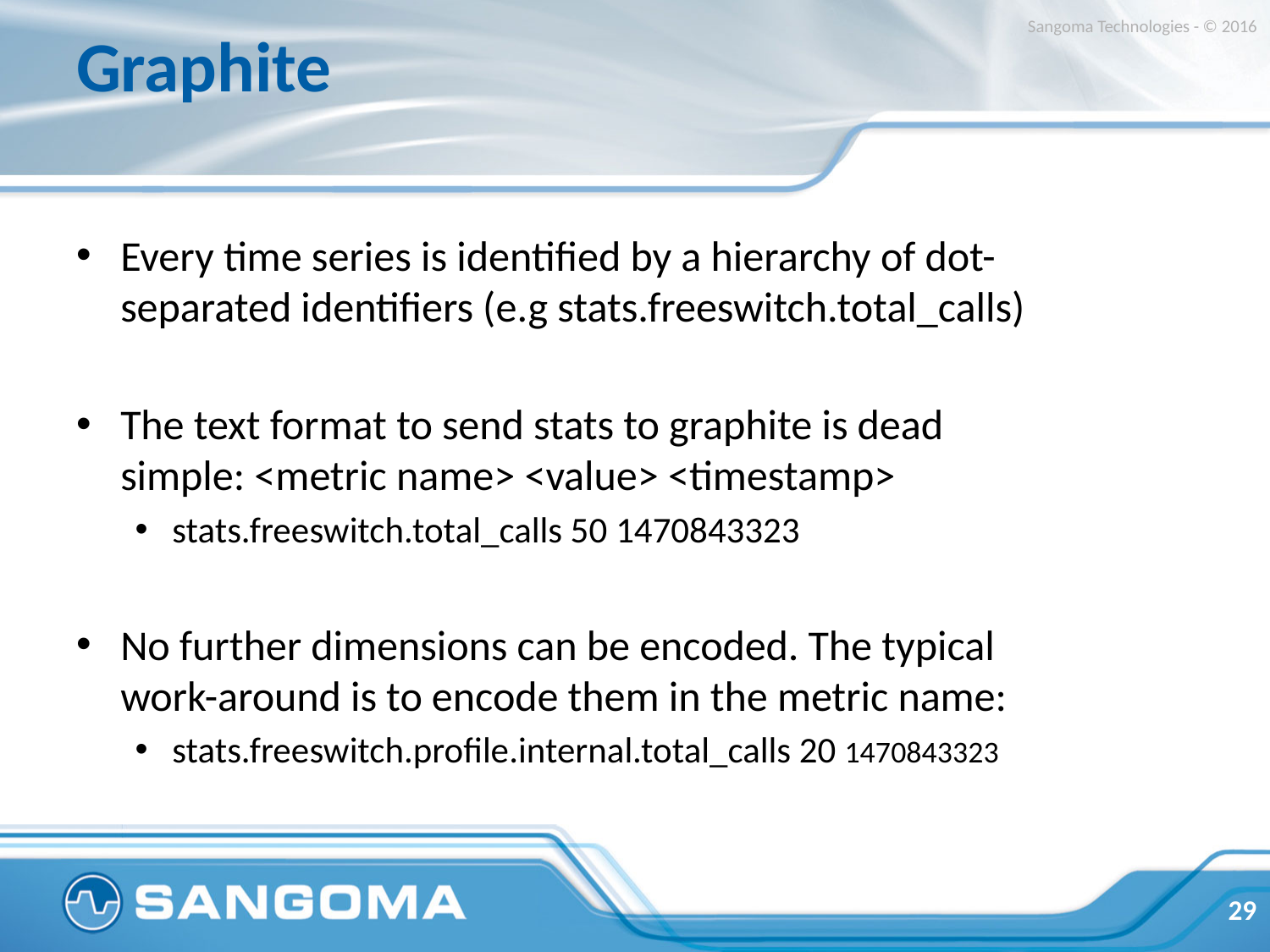

# Graphite
Sangoma Technologies - © 2016
Every time series is identified by a hierarchy of dot-separated identifiers (e.g stats.freeswitch.total_calls)

The text format to send stats to graphite is dead simple: <metric name> <value> <timestamp>
stats.freeswitch.total_calls 50 1470843323

No further dimensions can be encoded. The typical work-around is to encode them in the metric name:
stats.freeswitch.profile.internal.total_calls 20 1470843323

29